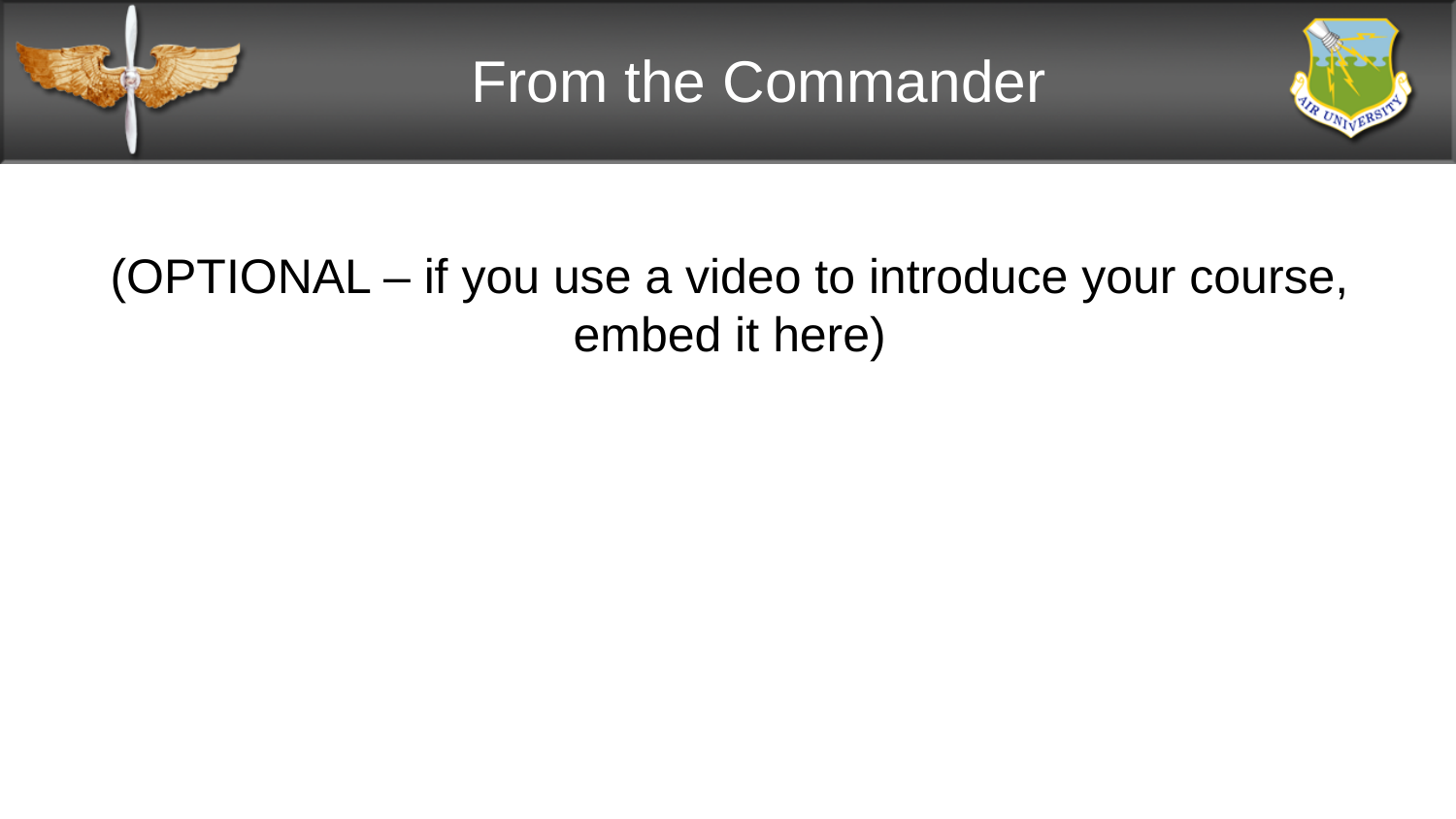

# From the Commander

(OPTIONAL – if you use a video to introduce your course, embed it here)